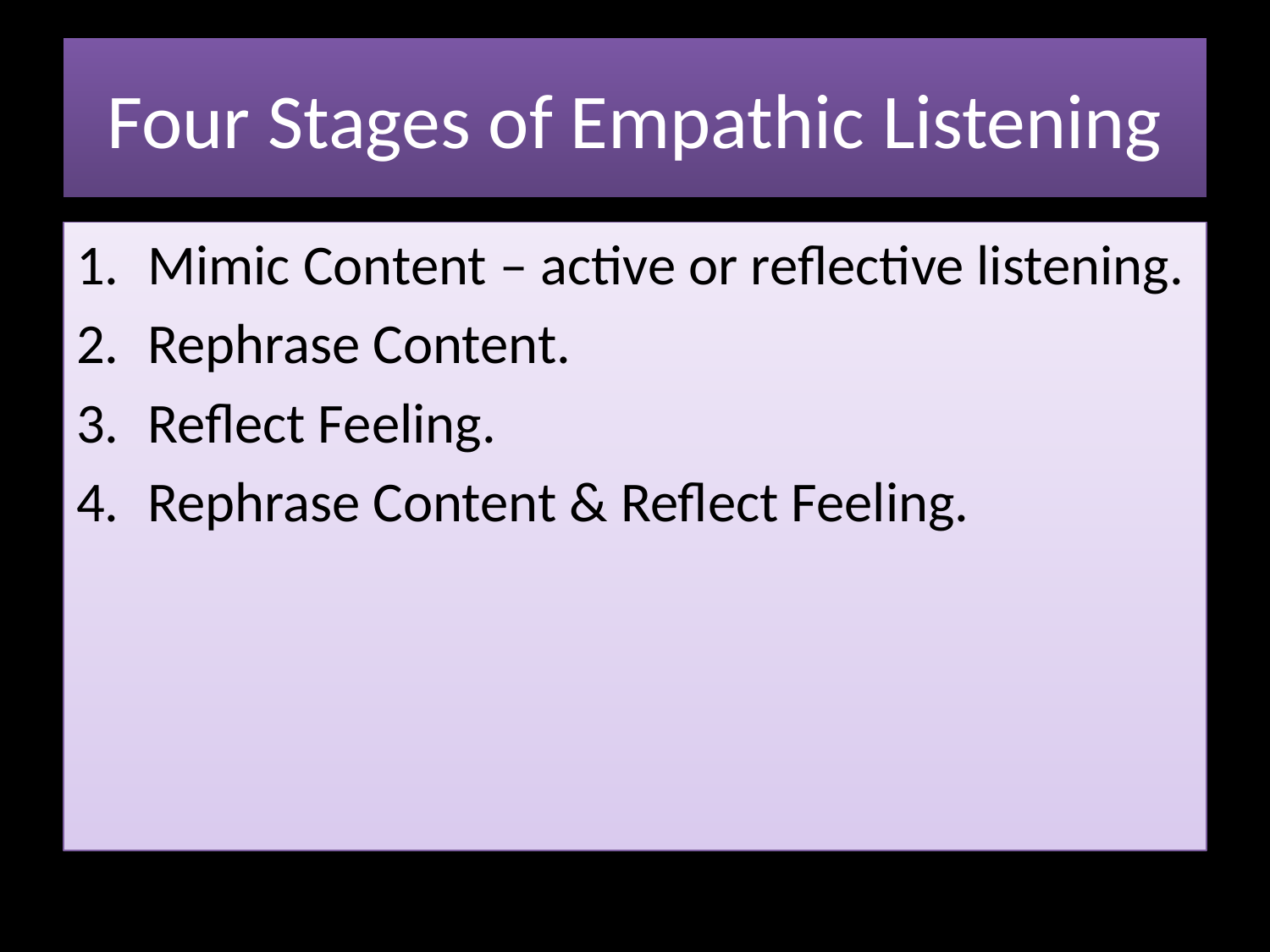

# Four Stages of Empathic Listening
Mimic Content – active or reflective listening.
Rephrase Content.
Reflect Feeling.
Rephrase Content & Reflect Feeling.